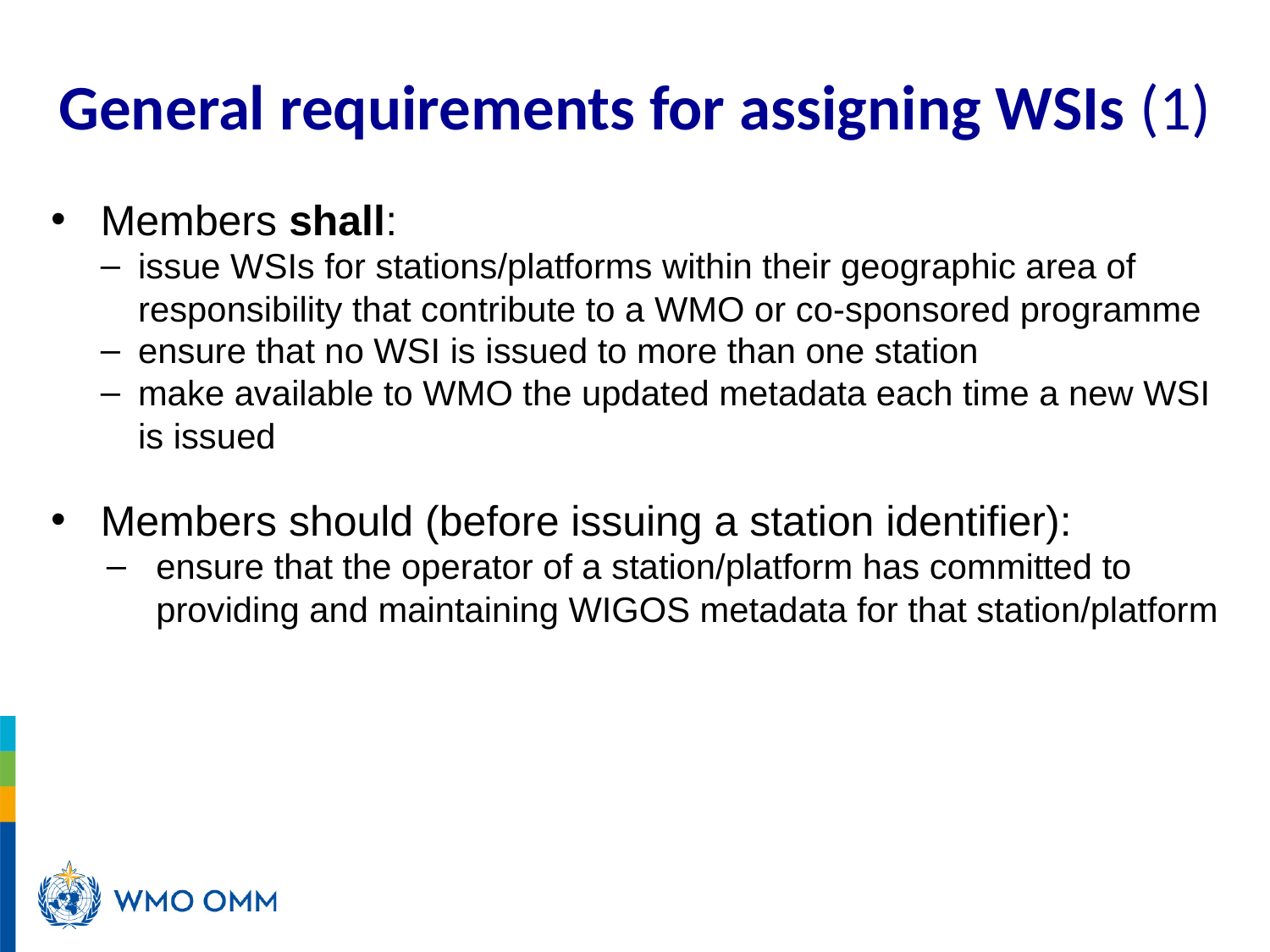

# General requirements for assigning WSIs (1)
Members shall:
issue WSIs for stations/platforms within their geographic area of responsibility that contribute to a WMO or co-sponsored programme
ensure that no WSI is issued to more than one station
make available to WMO the updated metadata each time a new WSI is issued

Members should (before issuing a station identifier):
ensure that the operator of a station/platform has committed to providing and maintaining WIGOS metadata for that station/platform